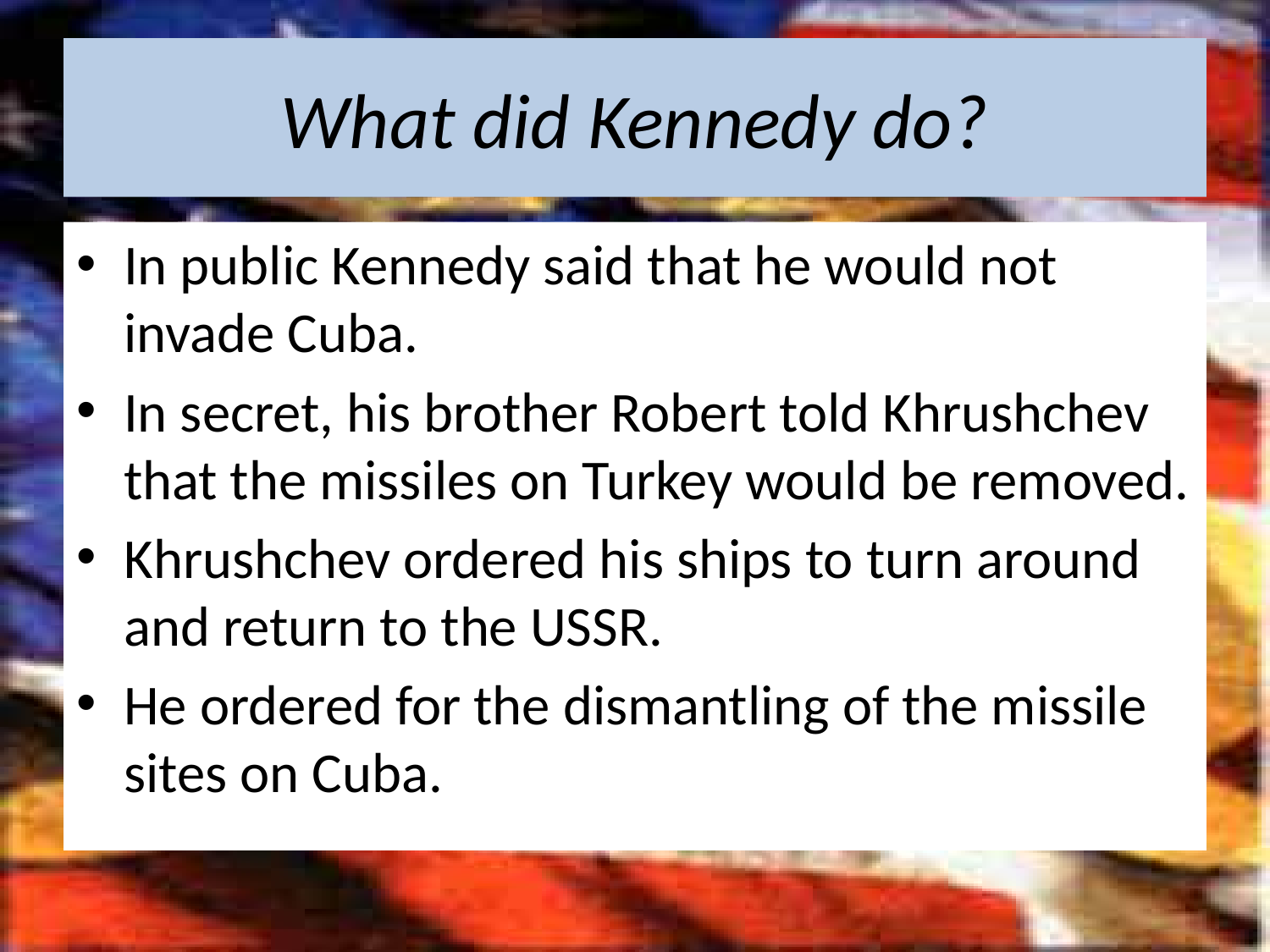

# What did Kennedy do?
In public Kennedy said that he would not invade Cuba.
In secret, his brother Robert told Khrushchev that the missiles on Turkey would be removed.
Khrushchev ordered his ships to turn around and return to the USSR.
He ordered for the dismantling of the missile sites on Cuba.